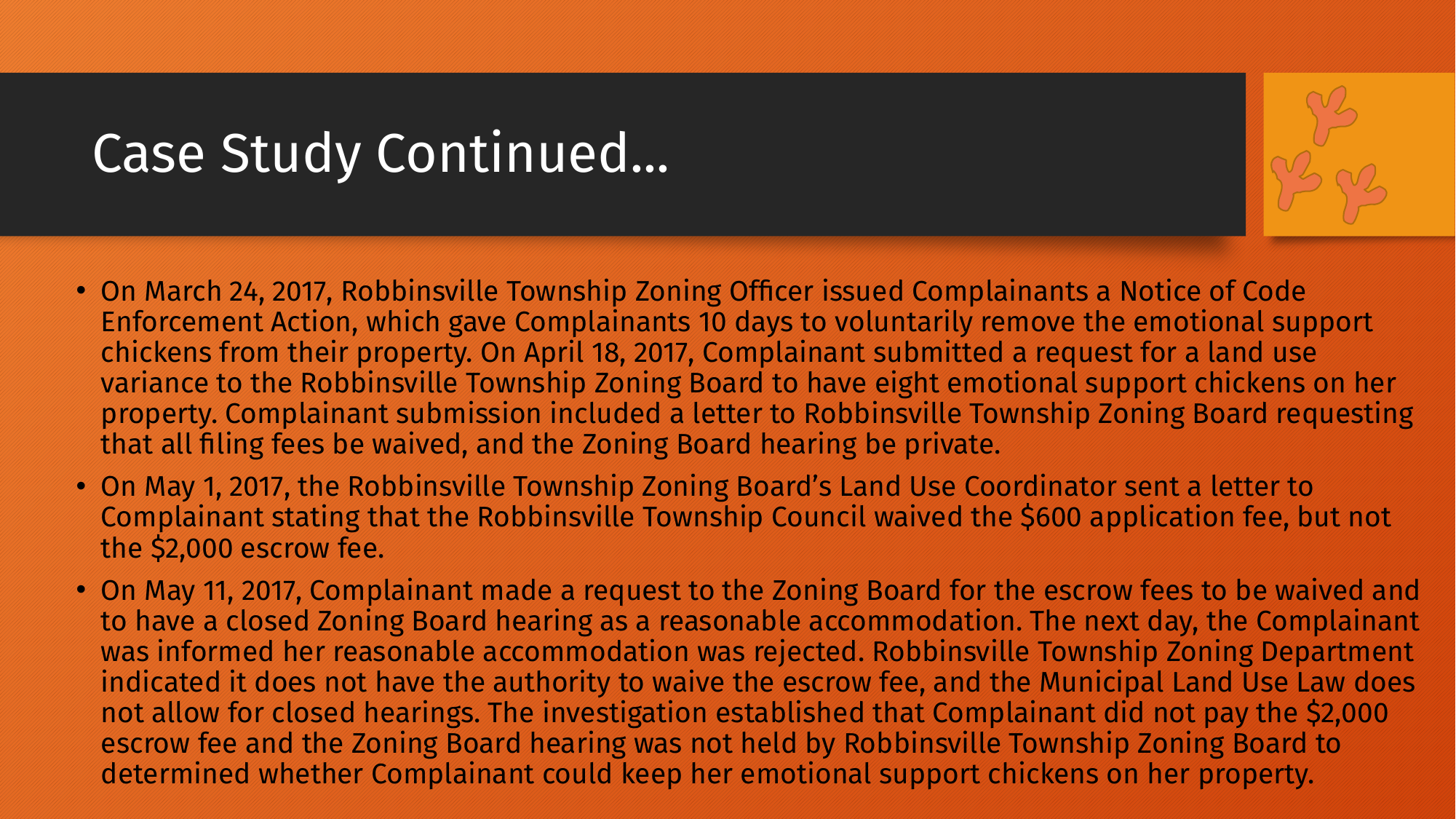

# Case Study Continued...

On March 24, 2017, Robbinsville Township Zoning Officer issued Complainants a Notice of Code Enforcement Action, which gave Complainants 10 days to voluntarily remove the emotional support chickens from their property. On April 18, 2017, Complainant submitted a request for a land use variance to the Robbinsville Township Zoning Board to have eight emotional support chickens on her property. Complainant submission included a letter to Robbinsville Township Zoning Board requesting that all filing fees be waived, and the Zoning Board hearing be private.
On May 1, 2017, the Robbinsville Township Zoning Board’s Land Use Coordinator sent a letter to Complainant stating that the Robbinsville Township Council waived the $600 application fee, but not the $2,000 escrow fee.
On May 11, 2017, Complainant made a request to the Zoning Board for the escrow fees to be waived and to have a closed Zoning Board hearing as a reasonable accommodation. The next day, the Complainant was informed her reasonable accommodation was rejected. Robbinsville Township Zoning Department indicated it does not have the authority to waive the escrow fee, and the Municipal Land Use Law does not allow for closed hearings. The investigation established that Complainant did not pay the $2,000 escrow fee and the Zoning Board hearing was not held by Robbinsville Township Zoning Board to determined whether Complainant could keep her emotional support chickens on her property.